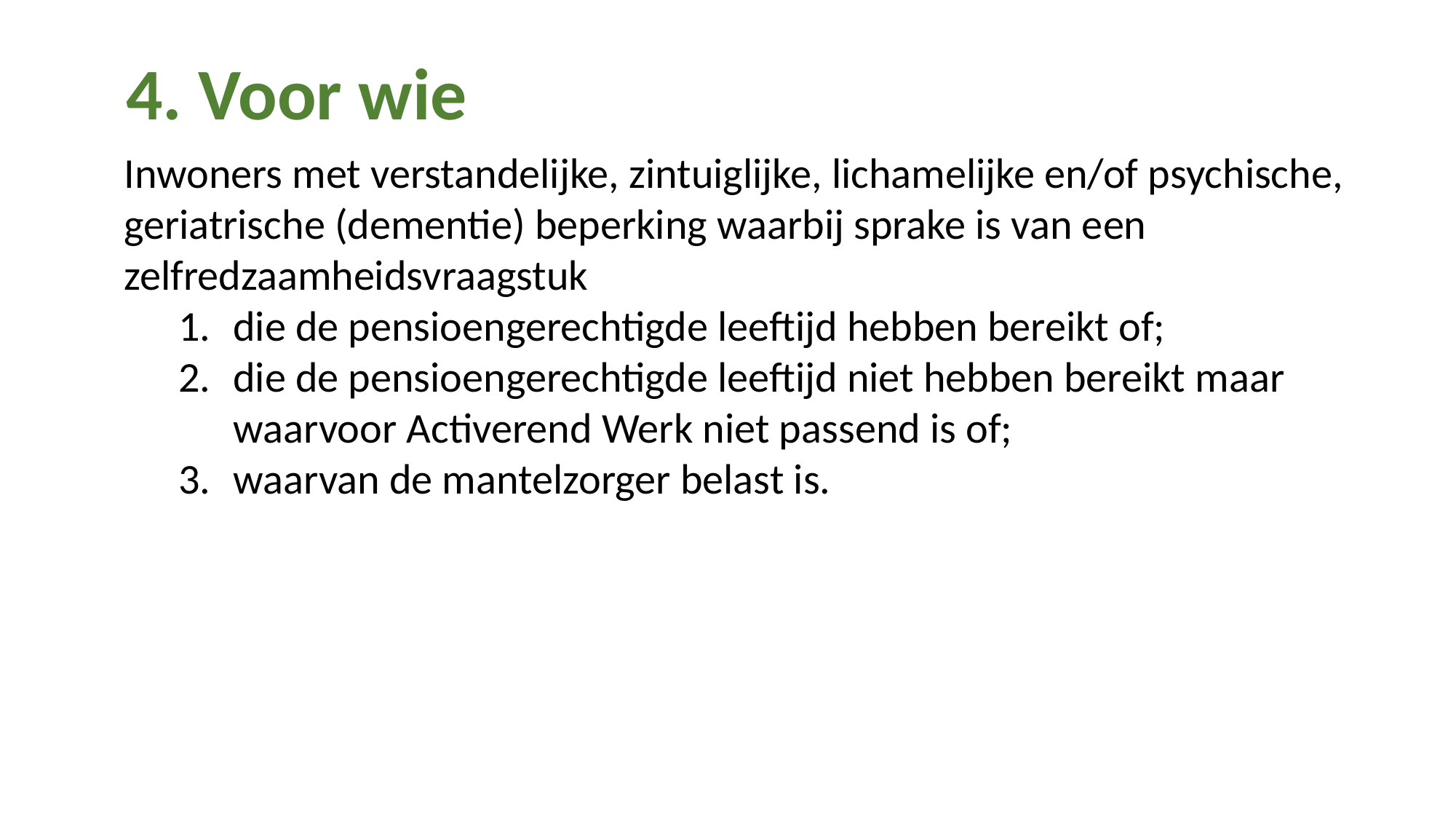

4. Voor wie
Inwoners met verstandelijke, zintuiglijke, lichamelijke en/of psychische, geriatrische (dementie) beperking waarbij sprake is van een zelfredzaamheidsvraagstuk
die de pensioengerechtigde leeftijd hebben bereikt of;
die de pensioengerechtigde leeftijd niet hebben bereikt maar waarvoor Activerend Werk niet passend is of;
waarvan de mantelzorger belast is.